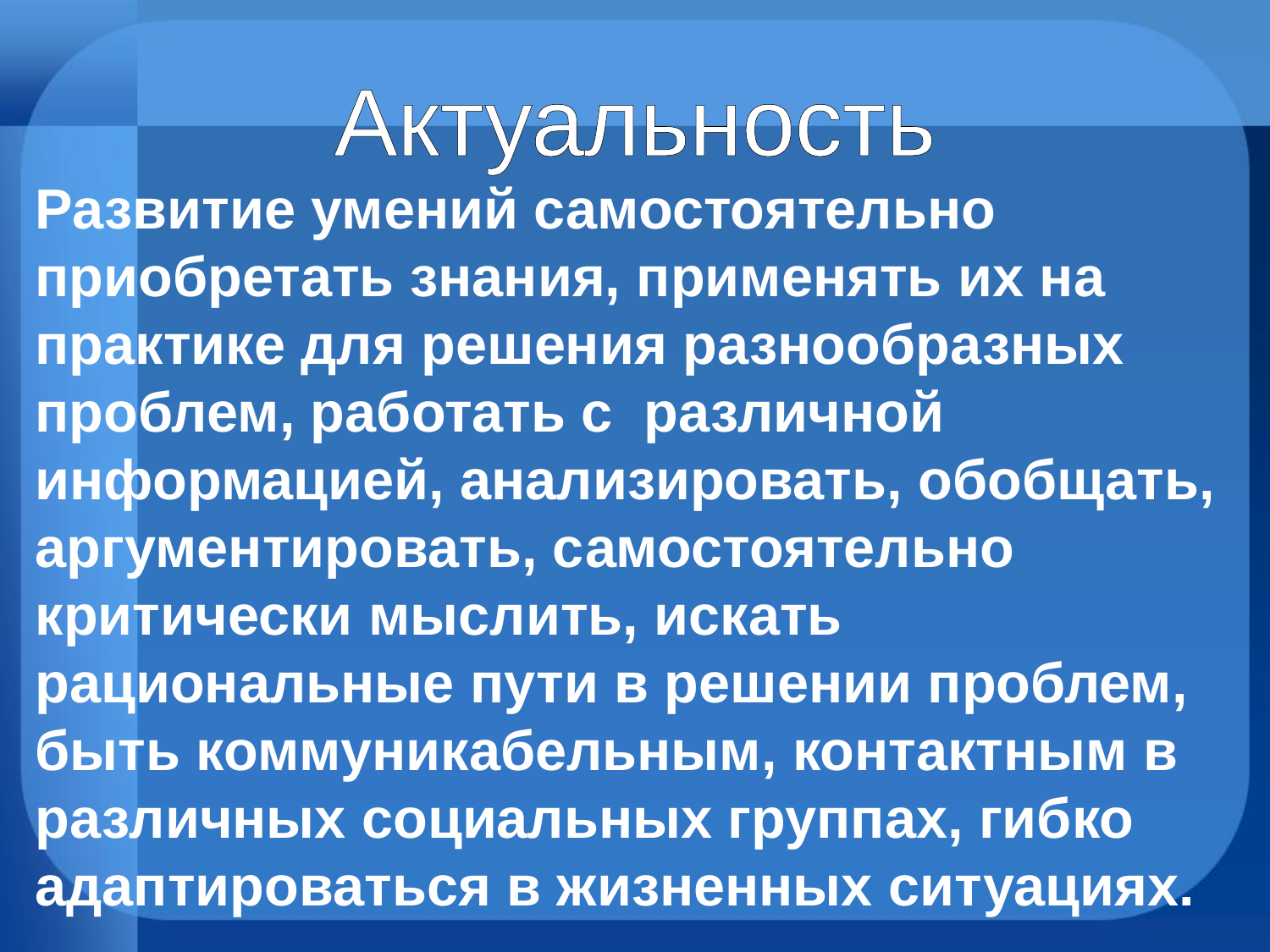

# Актуальность
	Развитие умений самостоятельно приобретать знания, применять их на практике для решения разнообразных проблем, работать с  различной информацией, анализировать, обобщать, аргументировать, самостоятельно  критически мыслить, искать рациональные пути в решении проблем, быть коммуникабельным, контактным в различных социальных группах, гибко адаптироваться в жизненных ситуациях.